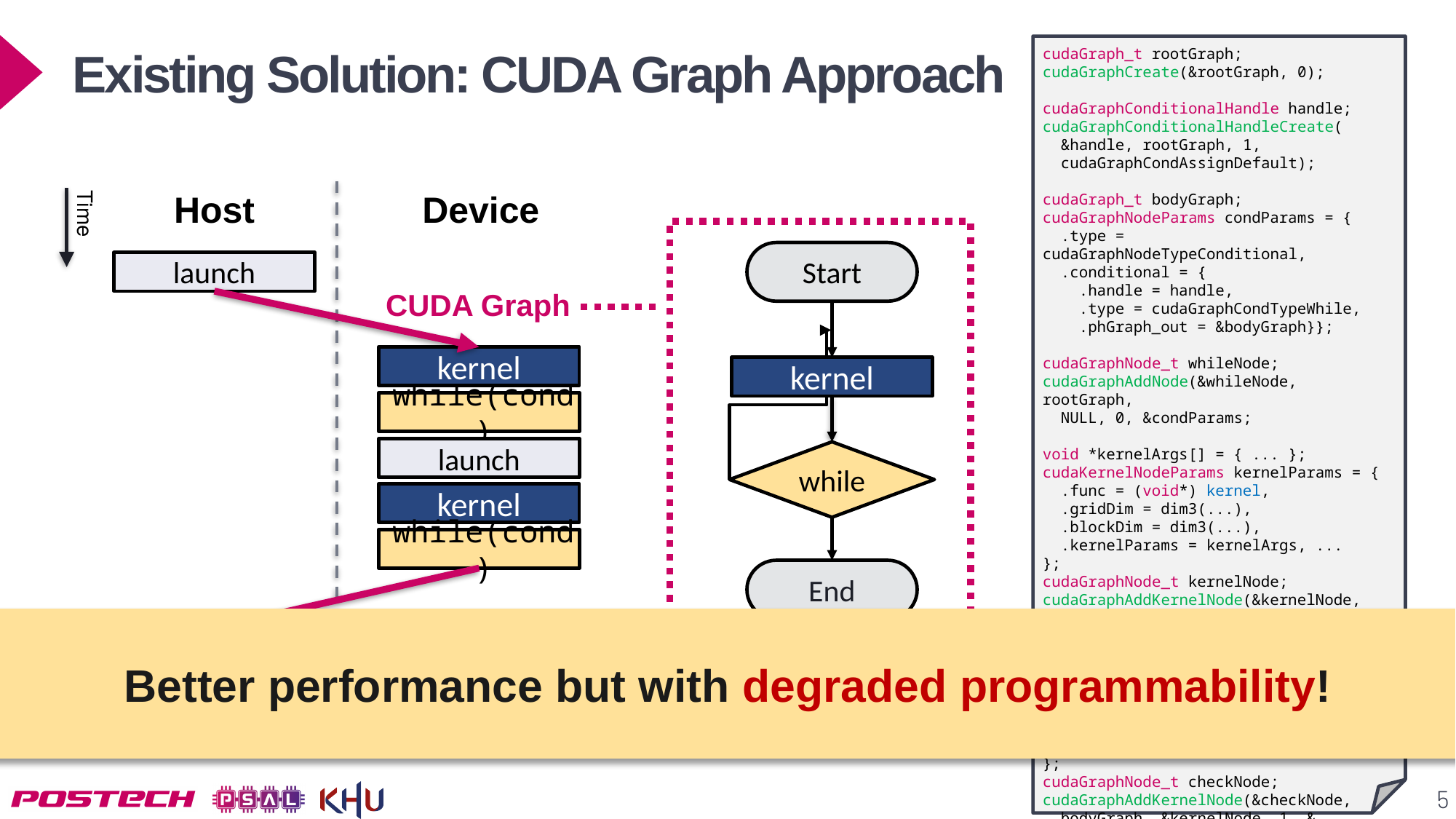

cudaGraph_t rootGraph;
cudaGraphCreate(&rootGraph, 0);

cudaGraphConditionalHandle handle;
cudaGraphConditionalHandleCreate(
  &handle, rootGraph, 1,
  cudaGraphCondAssignDefault);

cudaGraph_t bodyGraph;
cudaGraphNodeParams condParams = {
  .type = cudaGraphNodeTypeConditional,
  .conditional = {
    .handle = handle,
    .type = cudaGraphCondTypeWhile,
    .phGraph_out = &bodyGraph}};

cudaGraphNode_t whileNode;
cudaGraphAddNode(&whileNode, rootGraph,
  NULL, 0, &condParams;
void *kernelArgs[] = { ... };
cudaKernelNodeParams kernelParams = {
  .func = (void*) kernel,
  .gridDim = dim3(...),
  .blockDim = dim3(...),
  .kernelParams = kernelArgs, ...
};
cudaGraphNode_t kernelNode;
cudaGraphAddKernelNode(&kernelNode,
  bodyGraph, NULL, 0, &kernelParams);

void *checkArgs[] = { &handle, ... };
cudaKernelNodeParams checkParams = {
  .func = (void*) check,
  .gridDim = dim3(...),
  .blockDim = dim3(...),
  .kernelParams = checkArgs, ...
};
cudaGraphNode_t checkNode;
cudaGraphAddKernelNode(&checkNode,
  bodyGraph, &kernelNode, 1, & checkParams);
# Existing Solution: CUDA Graph Approach
Host
Device
Time

Start
End

kernel
while
launch
CUDA Graph
kernel
while(cond)
launch
kernel
while(cond)
Better performance but with degraded programmability!
Reduced runtime
5